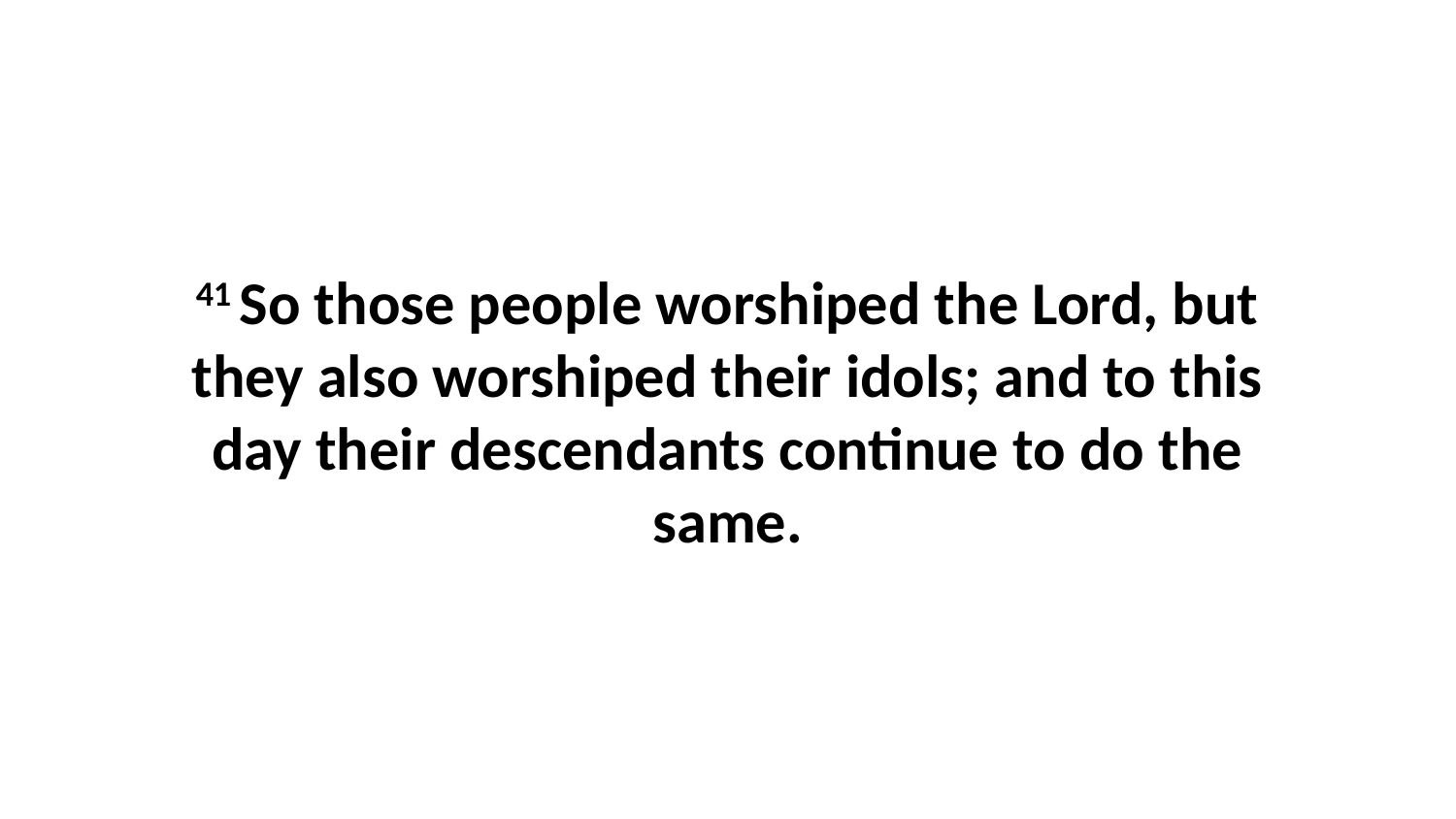

41 So those people worshiped the Lord, but they also worshiped their idols; and to this day their descendants continue to do the same.